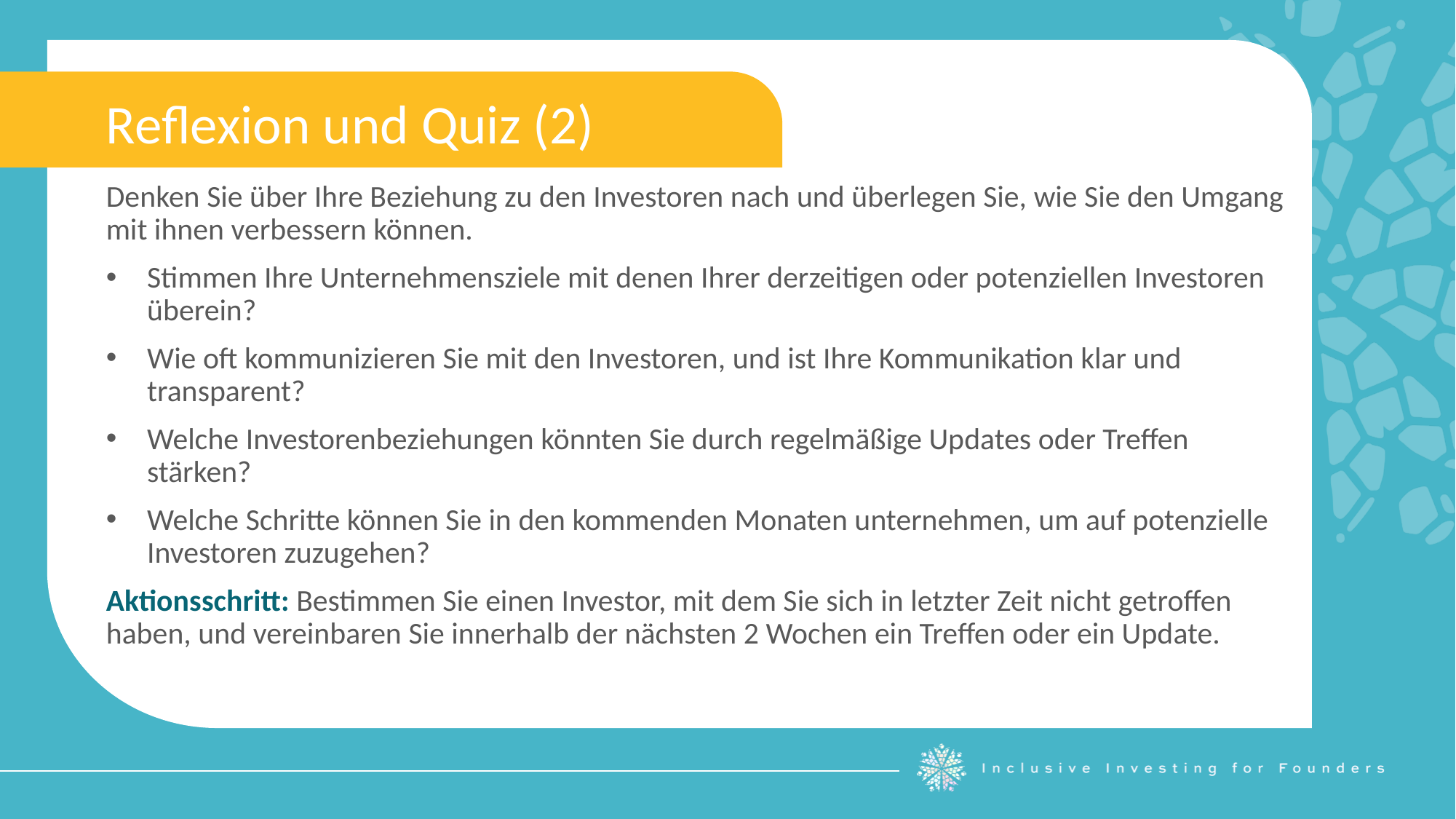

Reflexion und Quiz (2)

Denken Sie über Ihre Beziehung zu den Investoren nach und überlegen Sie, wie Sie den Umgang mit ihnen verbessern können.
Stimmen Ihre Unternehmensziele mit denen Ihrer derzeitigen oder potenziellen Investoren überein?
Wie oft kommunizieren Sie mit den Investoren, und ist Ihre Kommunikation klar und transparent?
Welche Investorenbeziehungen könnten Sie durch regelmäßige Updates oder Treffen stärken?
Welche Schritte können Sie in den kommenden Monaten unternehmen, um auf potenzielle Investoren zuzugehen?
Aktionsschritt: Bestimmen Sie einen Investor, mit dem Sie sich in letzter Zeit nicht getroffen haben, und vereinbaren Sie innerhalb der nächsten 2 Wochen ein Treffen oder ein Update.